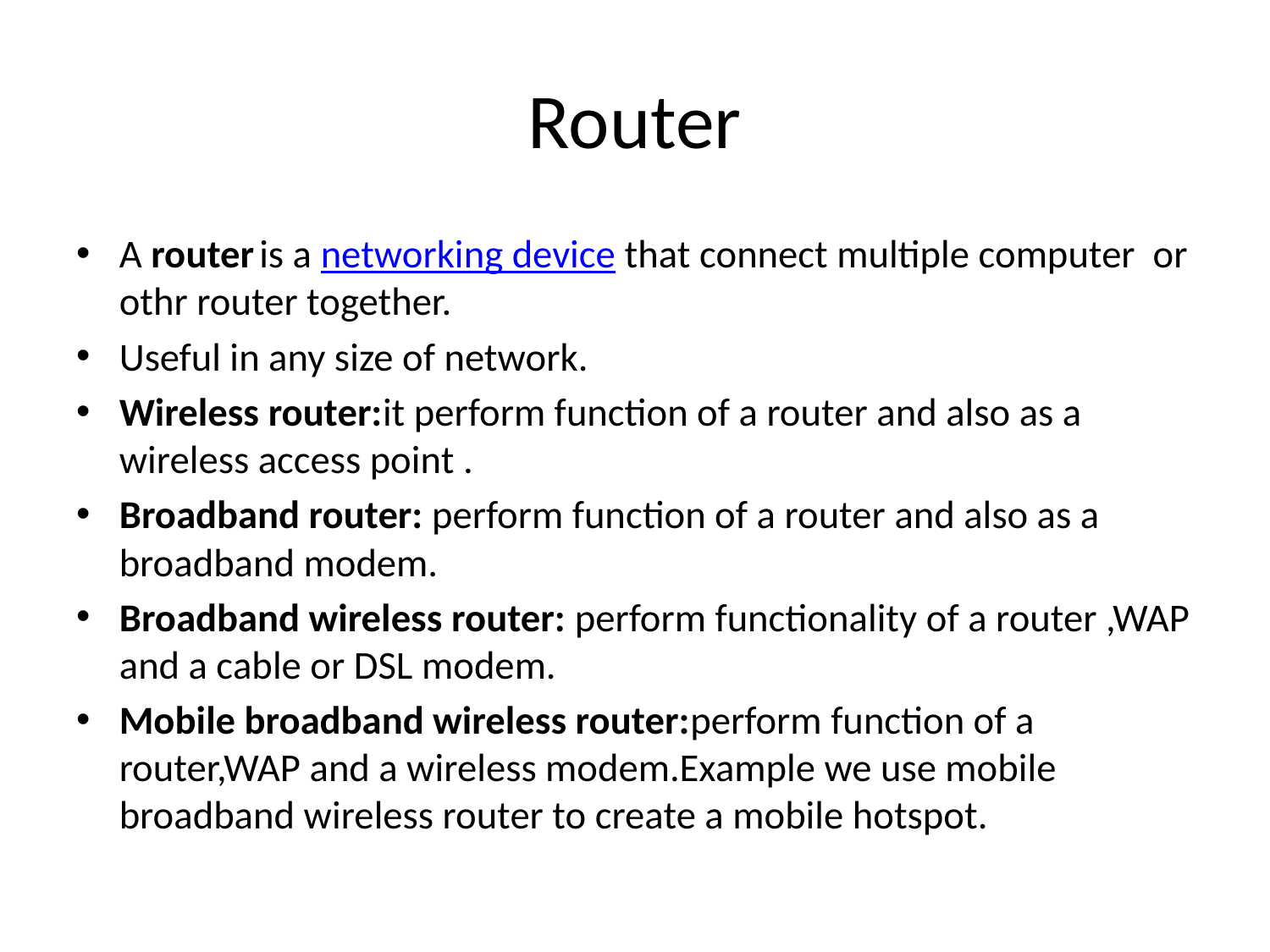

# Router
A router is a networking device that connect multiple computer  or othr router together.
Useful in any size of network.
Wireless router:it perform function of a router and also as a wireless access point .
Broadband router: perform function of a router and also as a broadband modem.
Broadband wireless router: perform functionality of a router ,WAP and a cable or DSL modem.
Mobile broadband wireless router:perform function of a router,WAP and a wireless modem.Example we use mobile broadband wireless router to create a mobile hotspot.